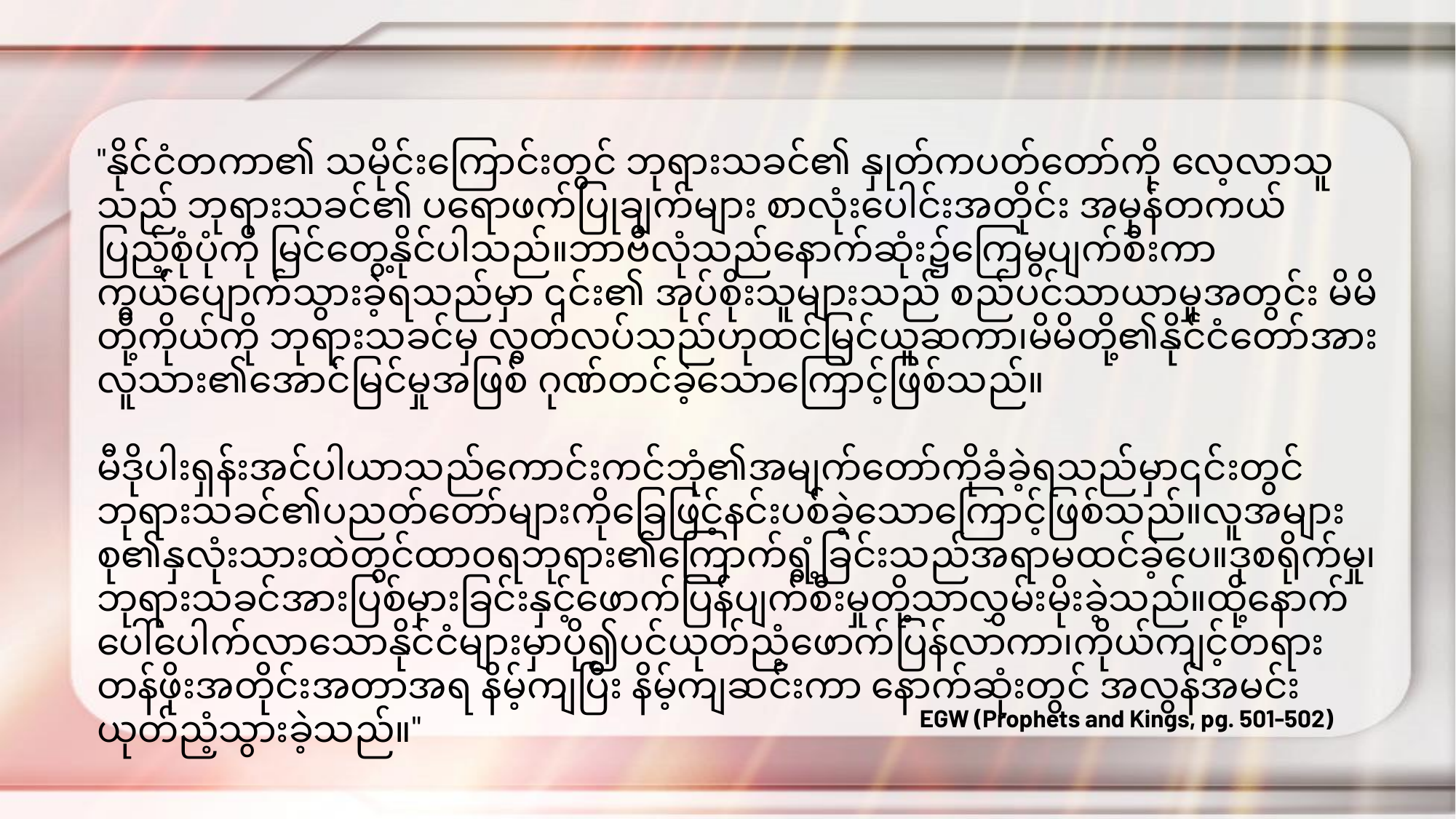

"နိုင်ငံတကာ၏ သမိုင်းကြောင်းတွင် ဘုရားသခင်၏ နှုတ်ကပတ်တော်ကို လေ့လာသူသည် ဘုရားသခင်၏ ပရောဖက်ပြုချက်များ စာလုံးပေါင်းအတိုင်း အမှန်တကယ် ပြည့်စုံပုံကို မြင်တွေ့နိုင်ပါသည်။ဘာဗီလုံသည်နောက်ဆုံး၌ကြေမွပျက်စီးကာကွယ်ပျောက်သွားခဲ့ရသည်မှာ ၎င်း၏ အုပ်စိုးသူများသည် စည်ပင်သာယာမှုအတွင်း မိမိတို့ကိုယ်ကို ဘုရားသခင်မှ လွတ်လပ်သည်ဟုထင်မြင်ယူဆကာ၊မိမိတို့၏နိုင်ငံတော်အားလူသား၏အောင်မြင်မှုအဖြစ် ဂုဏ်တင်ခဲ့သောကြောင့်ဖြစ်သည်။

မီဒိုပါးရှန်းအင်ပါယာသည်ကောင်းကင်ဘုံ၏အမျက်တော်ကိုခံခဲ့ရသည်မှာ၎င်းတွင်ဘုရားသခင်၏ပညတ်တော်များကိုခြေဖြင့်နင်းပစ်ခဲ့သောကြောင့်ဖြစ်သည်။လူအများစု၏နှလုံးသားထဲတွင်ထာဝရဘုရား၏ကြောက်ရွံ့ခြင်းသည်အရာမထင်ခဲ့ပေ။ဒုစရိုက်မှု၊ဘုရားသခင်အားပြစ်မှားခြင်းနှင့်ဖောက်ပြန်ပျက်စီးမှုတို့သာလွှမ်းမိုးခဲ့သည်။ထို့နောက်ပေါ်ပေါက်လာသောနိုင်ငံများမှာပို၍ပင်ယုတ်ညံ့ဖောက်ပြန်လာကာ၊ကိုယ်ကျင့်တရားတန်ဖိုးအတိုင်းအတာအရ နိမ့်ကျပြီး နိမ့်ကျဆင်းကာ နောက်ဆုံးတွင် အလွန်အမင်း ယုတ်ညံ့သွားခဲ့သည်။"

EGW (Prophets and Kings, pg. 501-502)